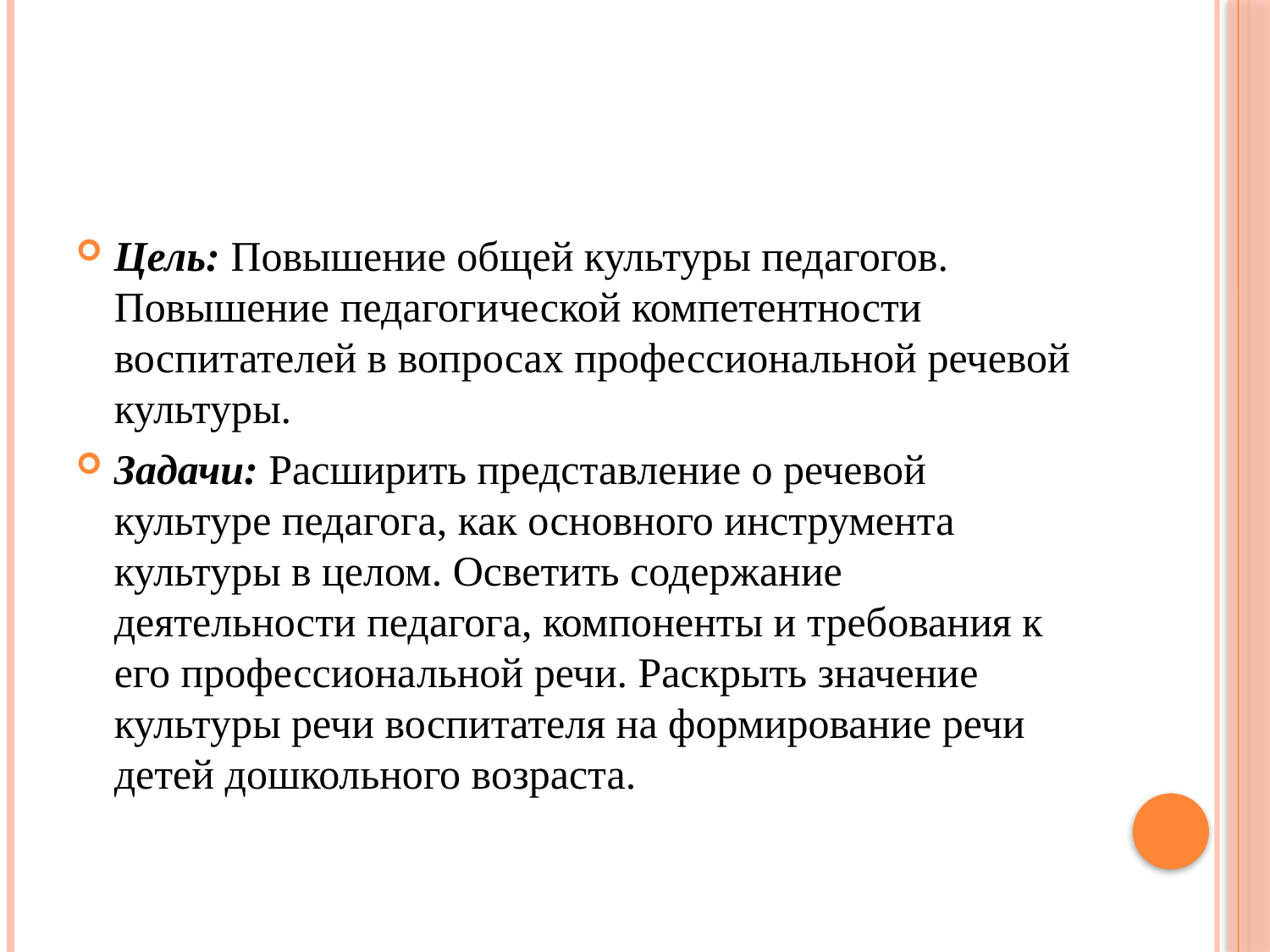

#
Цель: Повышение общей культуры педагогов. Повышение педагогической компетентности воспитателей в вопросах профессиональной речевой культуры.
Задачи: Расширить представление о речевой культуре педагога, как основного инструмента культуры в целом. Осветить содержание деятельности педагога, компоненты и требования к его профессиональной речи. Раскрыть значение культуры речи воспитателя на формирование речи детей дошкольного возраста.